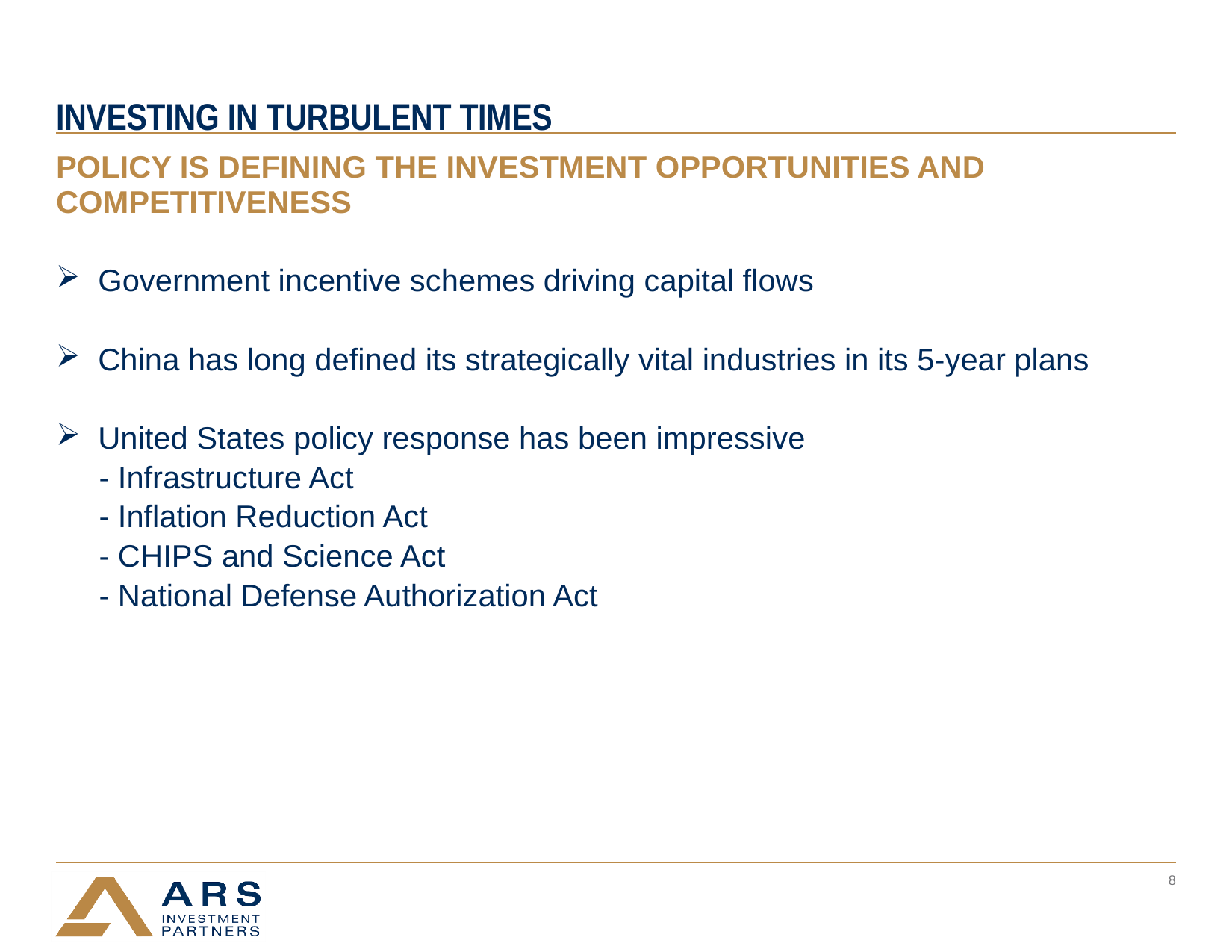

# Investing in turbulent times
| POLICY IS DEFINING THE INVESTMENT OPPORTUNITIES AND COMPETITIVENESS Government incentive schemes driving capital flows China has long defined its strategically vital industries in its 5-year plans United States policy response has been impressive - Infrastructure Act - Inflation Reduction Act - CHIPS and Science Act - National Defense Authorization Act |  |
| --- | --- |
|  |  |